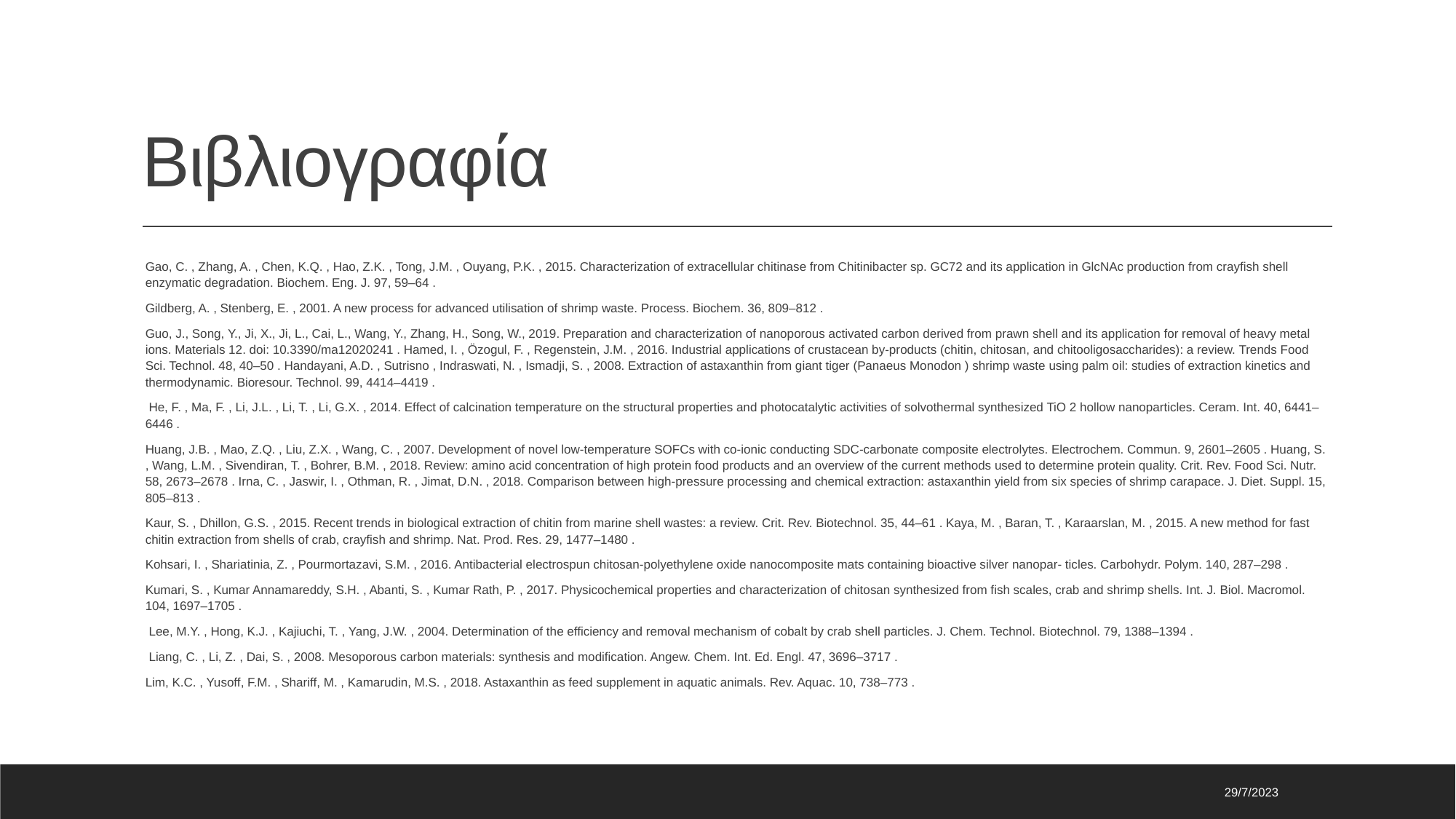

# Βιβλιογραφία
Gao, C. , Zhang, A. , Chen, K.Q. , Hao, Z.K. , Tong, J.M. , Ouyang, P.K. , 2015. Characterization of extracellular chitinase from Chitinibacter sp. GC72 and its application in GlcNAc production from crayfish shell enzymatic degradation. Biochem. Eng. J. 97, 59–64 .
Gildberg, A. , Stenberg, E. , 2001. A new process for advanced utilisation of shrimp waste. Process. Biochem. 36, 809–812 .
Guo, J., Song, Y., Ji, X., Ji, L., Cai, L., Wang, Y., Zhang, H., Song, W., 2019. Preparation and characterization of nanoporous activated carbon derived from prawn shell and its application for removal of heavy metal ions. Materials 12. doi: 10.3390/ma12020241 . Hamed, I. , Özogul, F. , Regenstein, J.M. , 2016. Industrial applications of crustacean by-products (chitin, chitosan, and chitooligosaccharides): a review. Trends Food Sci. Technol. 48, 40–50 . Handayani, A.D. , Sutrisno , Indraswati, N. , Ismadji, S. , 2008. Extraction of astaxanthin from giant tiger (Panaeus Monodon ) shrimp waste using palm oil: studies of extraction kinetics and thermodynamic. Bioresour. Technol. 99, 4414–4419 .
 He, F. , Ma, F. , Li, J.L. , Li, T. , Li, G.X. , 2014. Effect of calcination temperature on the structural properties and photocatalytic activities of solvothermal synthesized TiO 2 hollow nanoparticles. Ceram. Int. 40, 6441–6446 .
Huang, J.B. , Mao, Z.Q. , Liu, Z.X. , Wang, C. , 2007. Development of novel low-temperature SOFCs with co-ionic conducting SDC-carbonate composite electrolytes. Electrochem. Commun. 9, 2601–2605 . Huang, S. , Wang, L.M. , Sivendiran, T. , Bohrer, B.M. , 2018. Review: amino acid concentration of high protein food products and an overview of the current methods used to determine protein quality. Crit. Rev. Food Sci. Nutr. 58, 2673–2678 . Irna, C. , Jaswir, I. , Othman, R. , Jimat, D.N. , 2018. Comparison between high-pressure processing and chemical extraction: astaxanthin yield from six species of shrimp carapace. J. Diet. Suppl. 15, 805–813 .
Kaur, S. , Dhillon, G.S. , 2015. Recent trends in biological extraction of chitin from marine shell wastes: a review. Crit. Rev. Biotechnol. 35, 44–61 . Kaya, M. , Baran, T. , Karaarslan, M. , 2015. A new method for fast chitin extraction from shells of crab, crayfish and shrimp. Nat. Prod. Res. 29, 1477–1480 .
Kohsari, I. , Shariatinia, Z. , Pourmortazavi, S.M. , 2016. Antibacterial electrospun chitosan-polyethylene oxide nanocomposite mats containing bioactive silver nanopar- ticles. Carbohydr. Polym. 140, 287–298 .
Kumari, S. , Kumar Annamareddy, S.H. , Abanti, S. , Kumar Rath, P. , 2017. Physicochemical properties and characterization of chitosan synthesized from fish scales, crab and shrimp shells. Int. J. Biol. Macromol. 104, 1697–1705 .
 Lee, M.Y. , Hong, K.J. , Kajiuchi, T. , Yang, J.W. , 2004. Determination of the efficiency and removal mechanism of cobalt by crab shell particles. J. Chem. Technol. Biotechnol. 79, 1388–1394 .
 Liang, C. , Li, Z. , Dai, S. , 2008. Mesoporous carbon materials: synthesis and modification. Angew. Chem. Int. Ed. Engl. 47, 3696–3717 .
Lim, K.C. , Yusoff, F.M. , Shariff, M. , Kamarudin, M.S. , 2018. Astaxanthin as feed supplement in aquatic animals. Rev. Aquac. 10, 738–773 .

29/7/2023